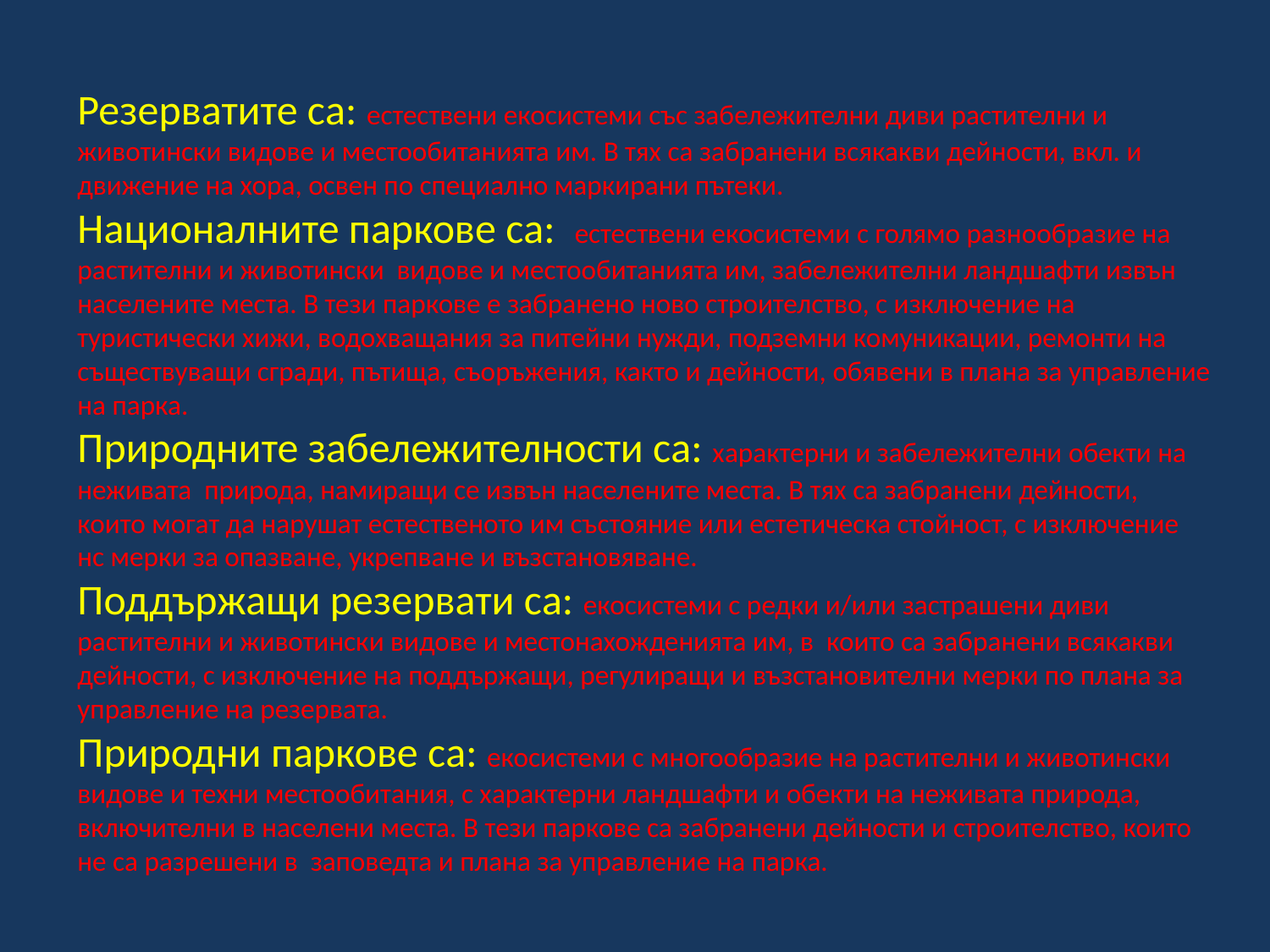

Резерватите са: естествени екосистеми със забележителни диви растителни и животински видове и местообитанията им. В тях са забранени всякакви дейности, вкл. и движение на хора, освен по специално маркирани пътеки.
Националните паркове са:  естествени екосистеми с голямо разнообразие на растителни и животински  видове и местообитанията им, забележителни ландшафти извън населените места. В тези паркове е забранено ново строителство, с изключение на туристически хижи, водохващания за питейни нужди, подземни комуникации, ремонти на съществуващи сгради, пътища, съоръжения, както и дейности, обявени в плана за управление на парка.
Природните забележителности са: характерни и забележителни обекти на неживата  природа, намиращи се извън населените места. В тях са забранени дейности, които могат да нарушат естественото им състояние или естетическа стойност, с изключение нс мерки за опазване, укрепване и възстановяване.
Поддържащи резервати са: екосистеми с редки и/или застрашени диви растителни и животински видове и местонахожденията им, в  които са забранени всякакви дейности, с изключение на поддържащи, регулиращи и възстановителни мерки по плана за управление на резервата.
Природни паркове са: екосистеми с многообразие на растителни и животински видове и техни местообитания, с характерни ландшафти и обекти на неживата природа, включителни в населени места. В тези паркове са забранени дейности и строителство, които не са разрешени в  заповедта и плана за управление на парка.